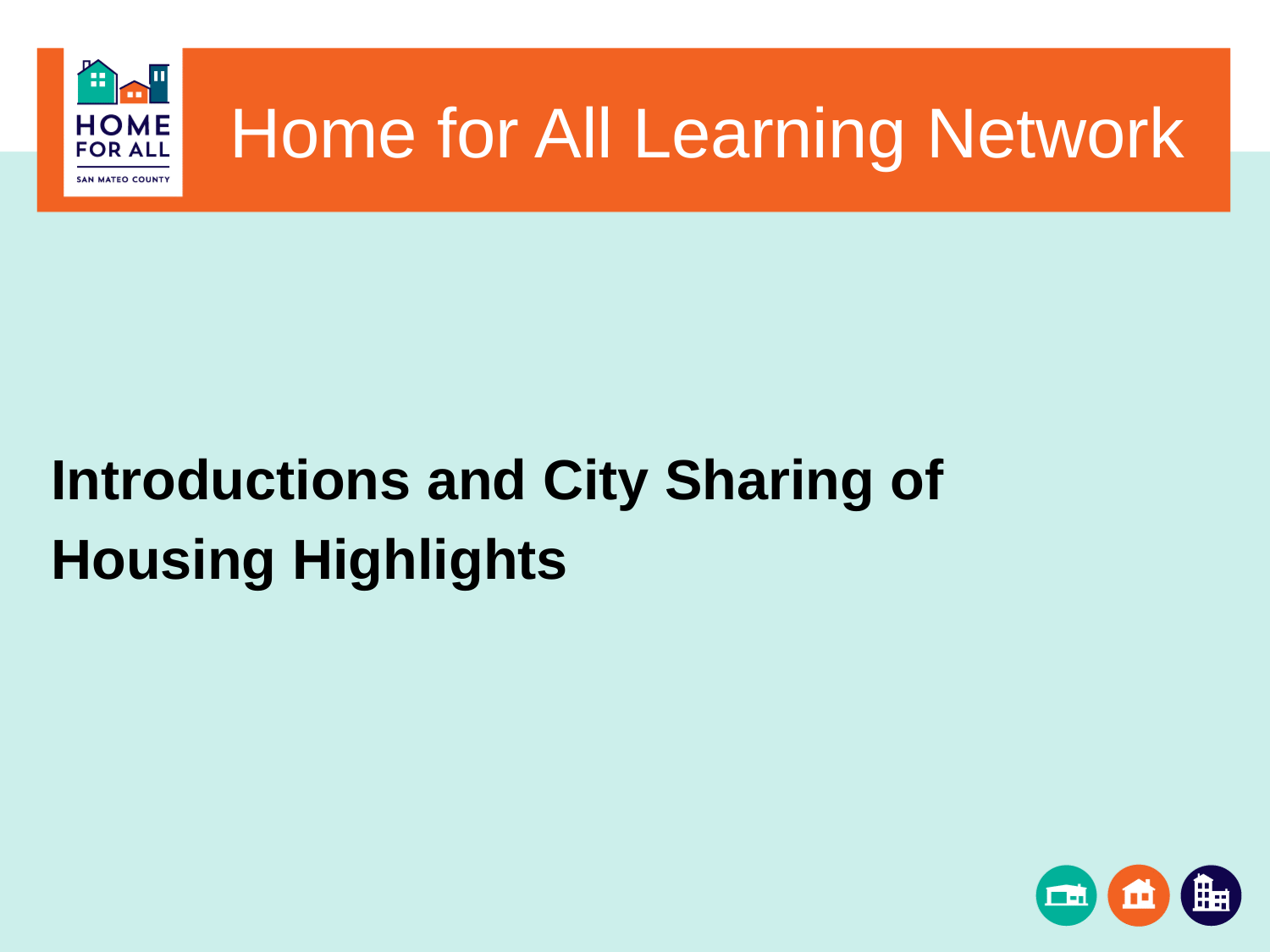

# Home for All Learning Network
Introductions and City Sharing of
Housing Highlights